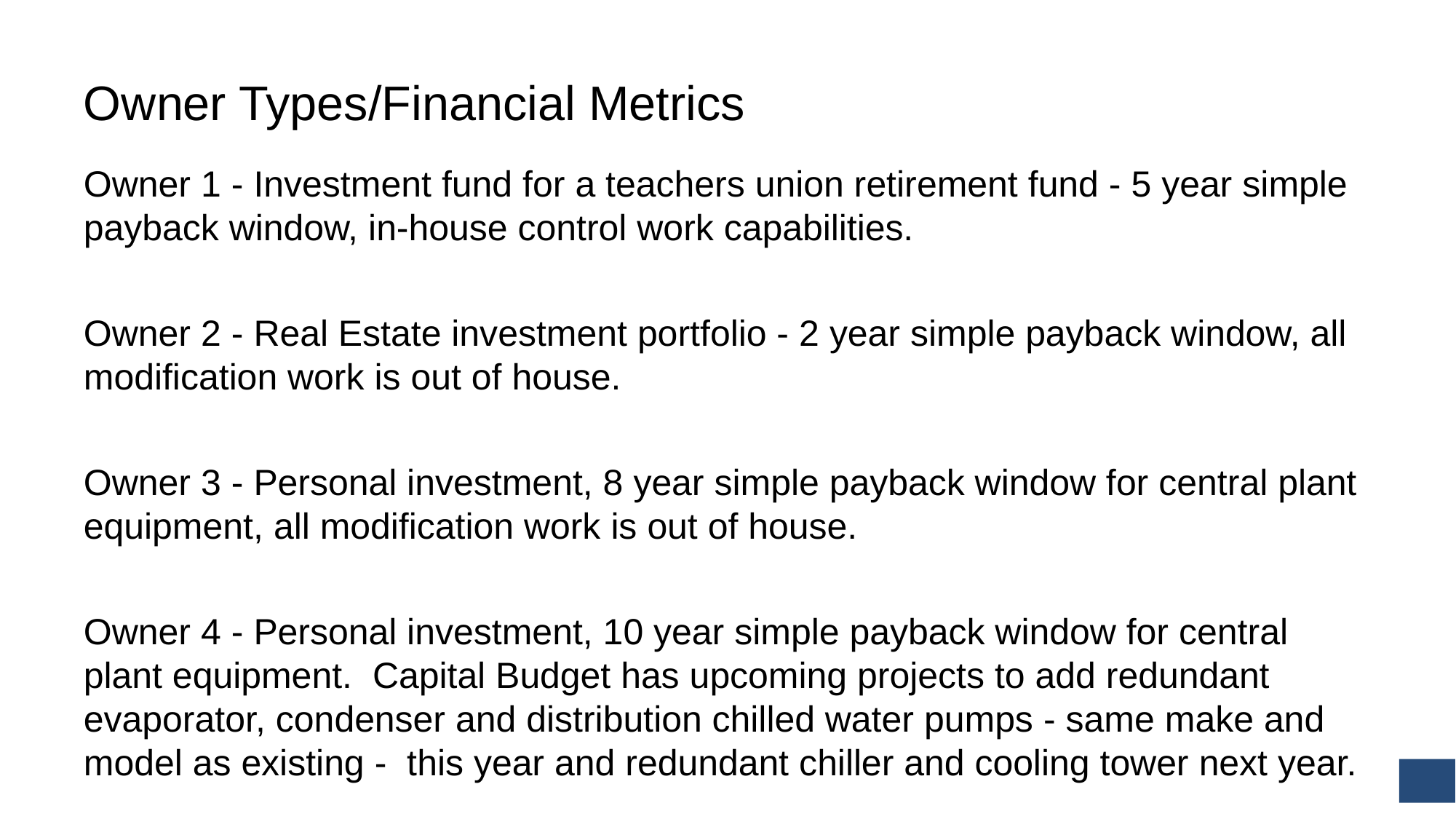

# Owner Types/Financial Metrics
Owner 1 - Investment fund for a teachers union retirement fund - 5 year simple payback window, in-house control work capabilities.

Owner 2 - Real Estate investment portfolio - 2 year simple payback window, all modification work is out of house.

Owner 3 - Personal investment, 8 year simple payback window for central plant equipment, all modification work is out of house.

Owner 4 - Personal investment, 10 year simple payback window for central plant equipment.  Capital Budget has upcoming projects to add redundant evaporator, condenser and distribution chilled water pumps - same make and model as existing -  this year and redundant chiller and cooling tower next year.